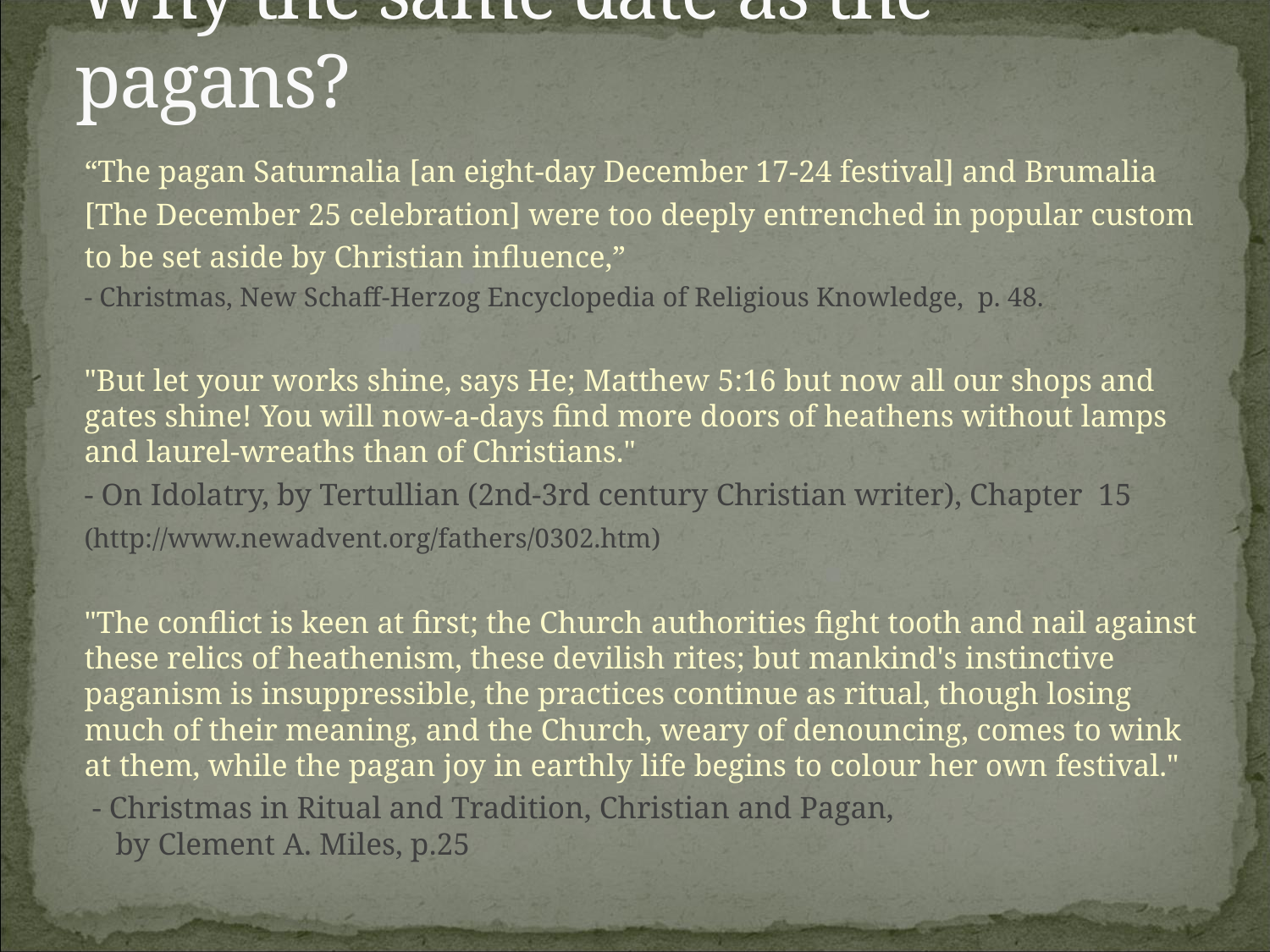

# Why the same date as the pagans?
	“The pagan Saturnalia [an eight-day December 17-24 festival] and Brumalia [The December 25 celebration] were too deeply entrenched in popular custom to be set aside by Christian influence,”
- Christmas, New Schaff-Herzog Encyclopedia of Religious Knowledge,  p. 48.

	"But let your works shine, says He; Matthew 5:16 but now all our shops and gates shine! You will now-a-days find more doors of heathens without lamps and laurel-wreaths than of Christians."
	- On Idolatry, by Tertullian (2nd-3rd century Christian writer), Chapter  15
	(http://www.newadvent.org/fathers/0302.htm)

	"The conflict is keen at first; the Church authorities fight tooth and nail against these relics of heathenism, these devilish rites; but mankind's instinctive paganism is insuppressible, the practices continue as ritual, though losing much of their meaning, and the Church, weary of denouncing, comes to wink at them, while the pagan joy in earthly life begins to colour her own festival."
	 - Christmas in Ritual and Tradition, Christian and Pagan,
    by Clement A. Miles, p.25